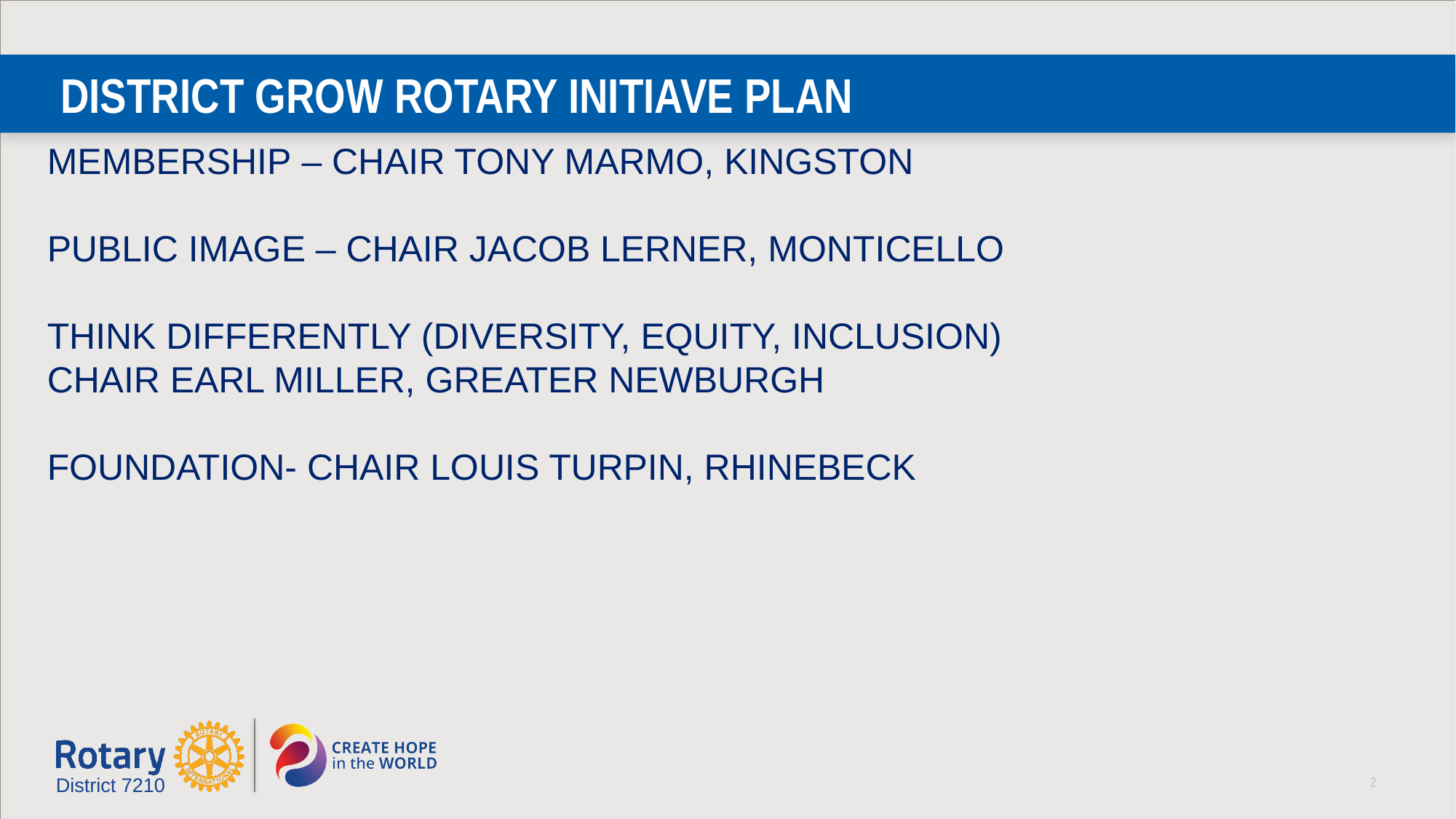

# DISTRICT GROW ROTARY INITIAVE PLAN
MEMBERSHIP – CHAIR TONY MARMO, KINGSTON

PUBLIC IMAGE – CHAIR JACOB LERNER, MONTICELLO

THINK DIFFERENTLY (DIVERSITY, EQUITY, INCLUSION)
CHAIR EARL MILLER, GREATER NEWBURGH

FOUNDATION- CHAIR LOUIS TURPIN, RHINEBECK